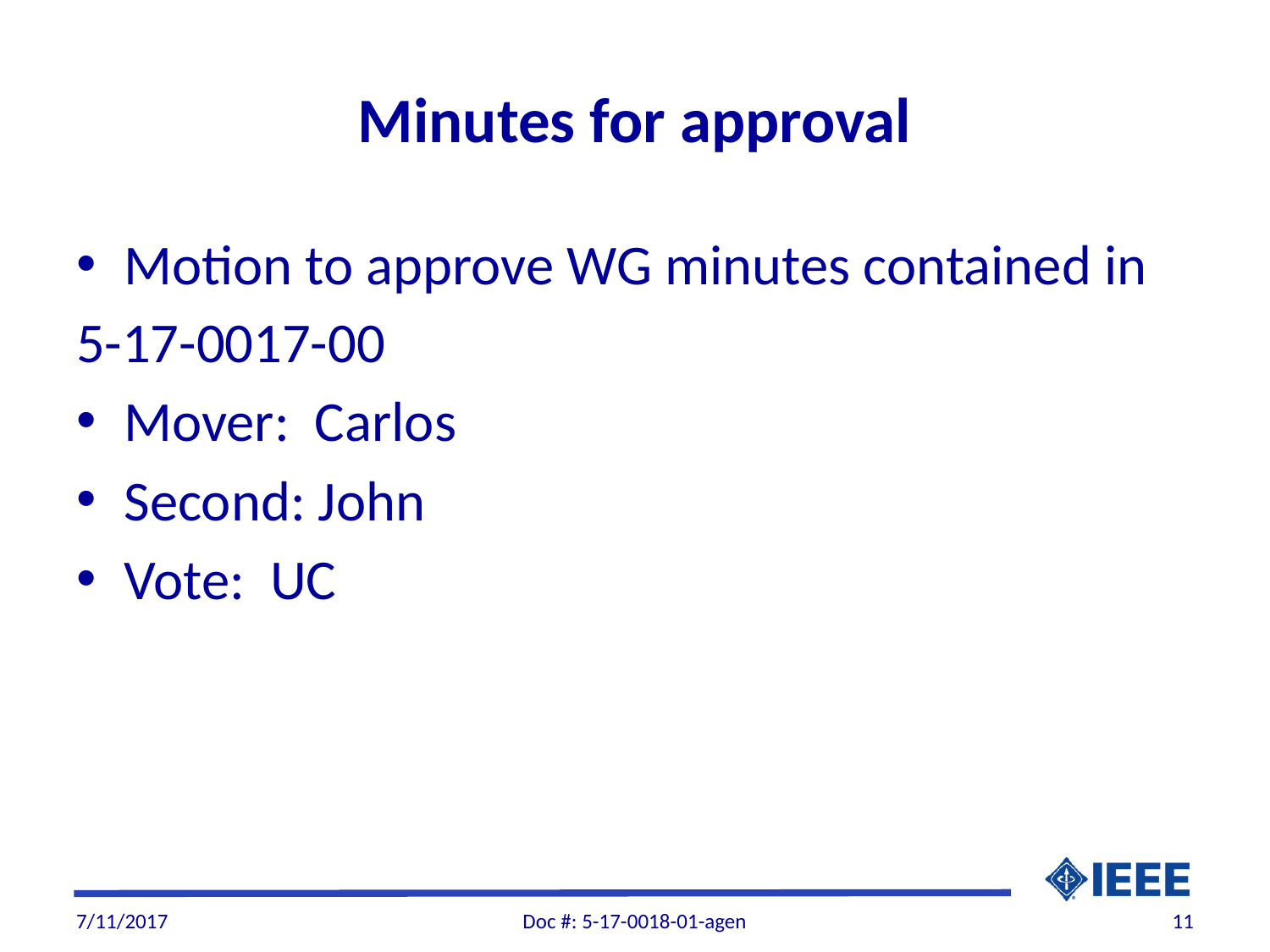

# Minutes for approval
Motion to approve WG minutes contained in
5-17-0017-00
Mover:  Carlos
Second: John
Vote:  UC

7/11/2017
Doc #: 5-17-0018-01-agen
11